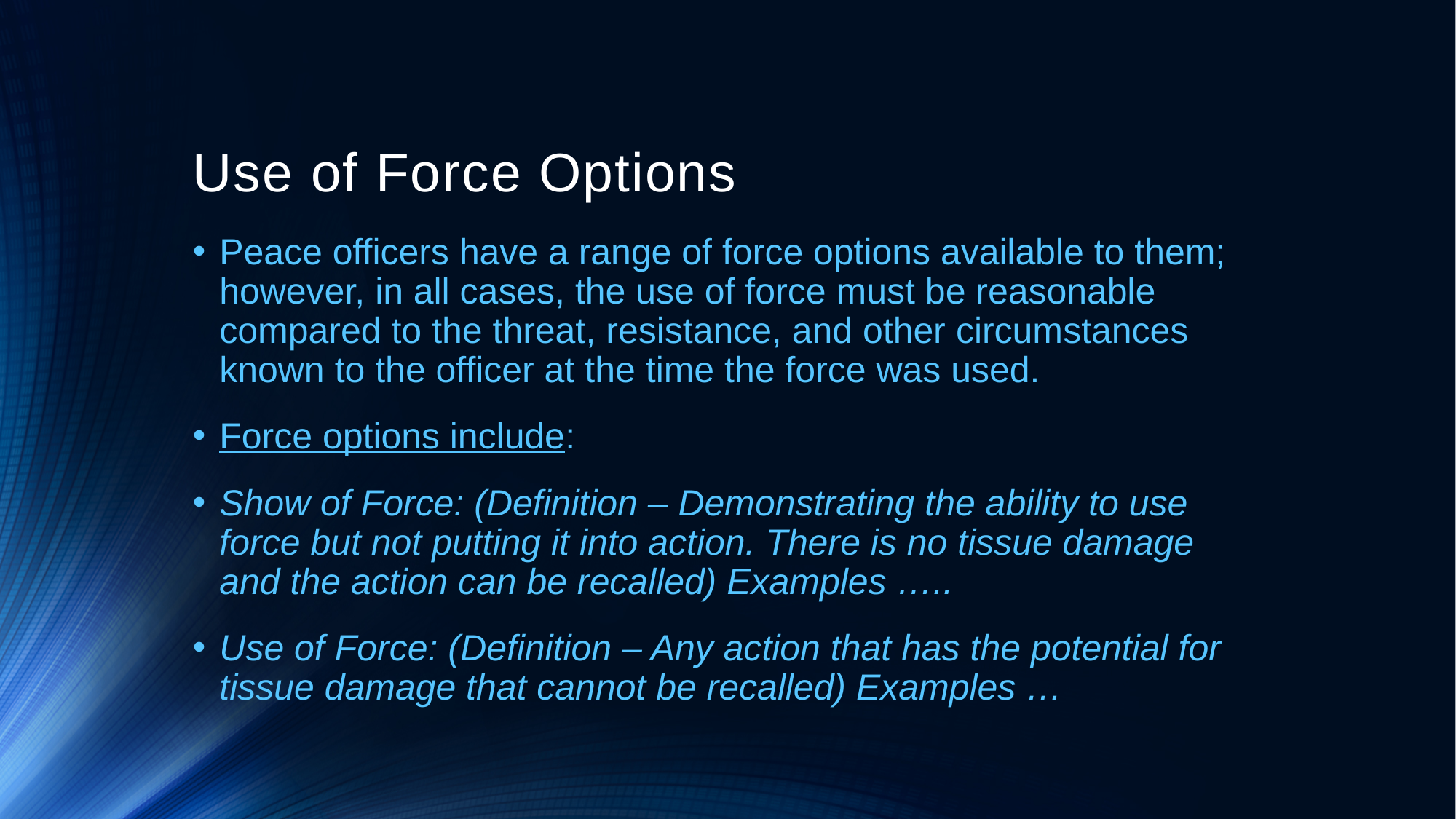

# Use of Force Options
Peace officers have a range of force options available to them; however, in all cases, the use of force must be reasonable compared to the threat, resistance, and other circumstances known to the officer at the time the force was used.
Force options include:
Show of Force: (Definition – Demonstrating the ability to use force but not putting it into action. There is no tissue damage and the action can be recalled) Examples …..
Use of Force: (Definition – Any action that has the potential for tissue damage that cannot be recalled) Examples …